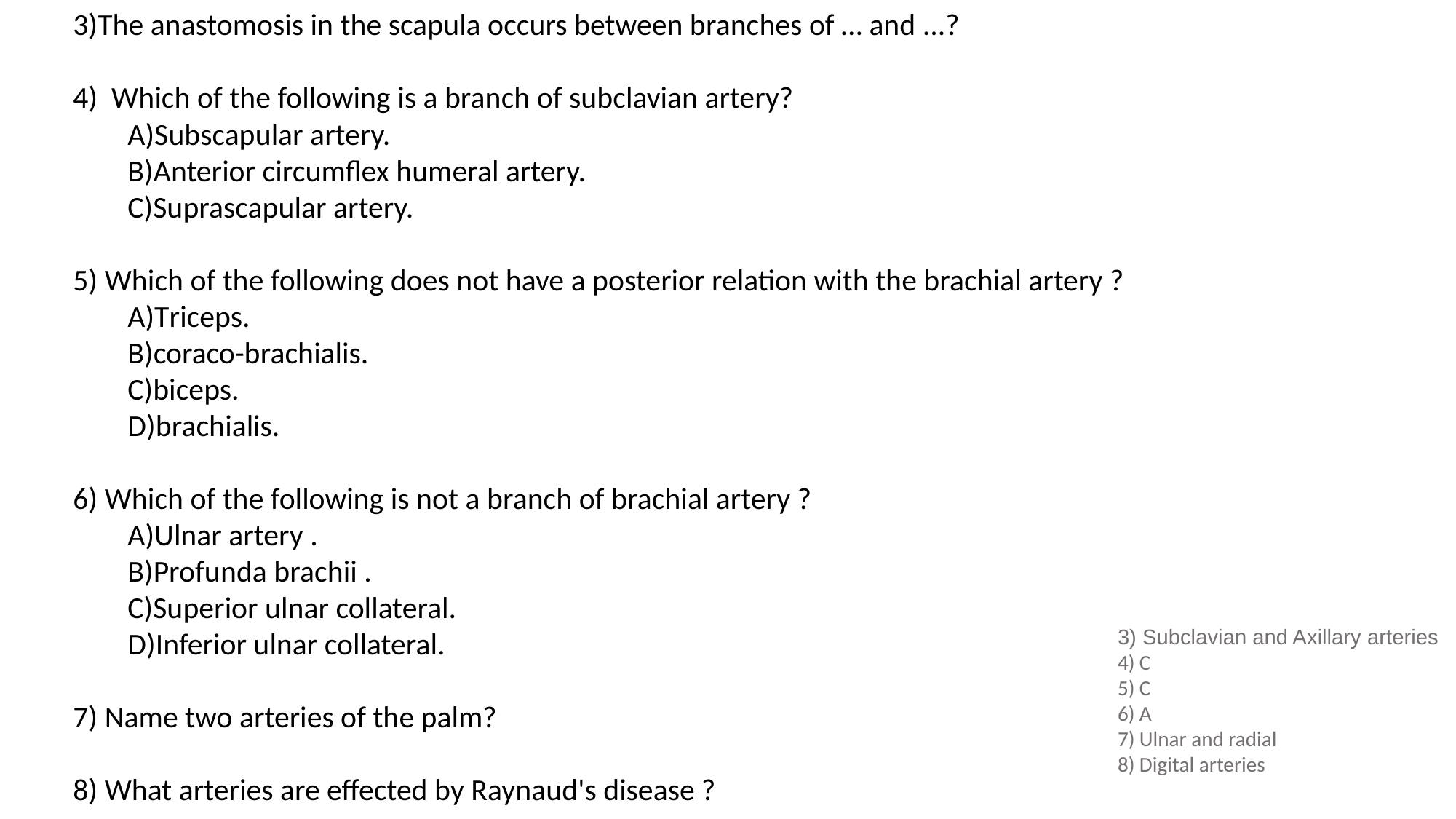

3)The anastomosis in the scapula occurs between branches of … and ...?

4)  Which of the following is a branch of subclavian artery?
A)Subscapular artery.
B)Anterior circumflex humeral artery.
C)Suprascapular artery.

5) Which of the following does not have a posterior relation with the brachial artery ?
A)Triceps.
B)coraco-brachialis.
C)biceps.
D)brachialis.

6) Which of the following is not a branch of brachial artery ?
A)Ulnar artery .
B)Profunda brachii .
C)Superior ulnar collateral.
D)Inferior ulnar collateral.

7) Name two arteries of the palm?

8) What arteries are effected by Raynaud's disease ?
3) Subclavian and Axillary arteries
4) C
5) C
6) A
7) Ulnar and radial
8) Digital arteries